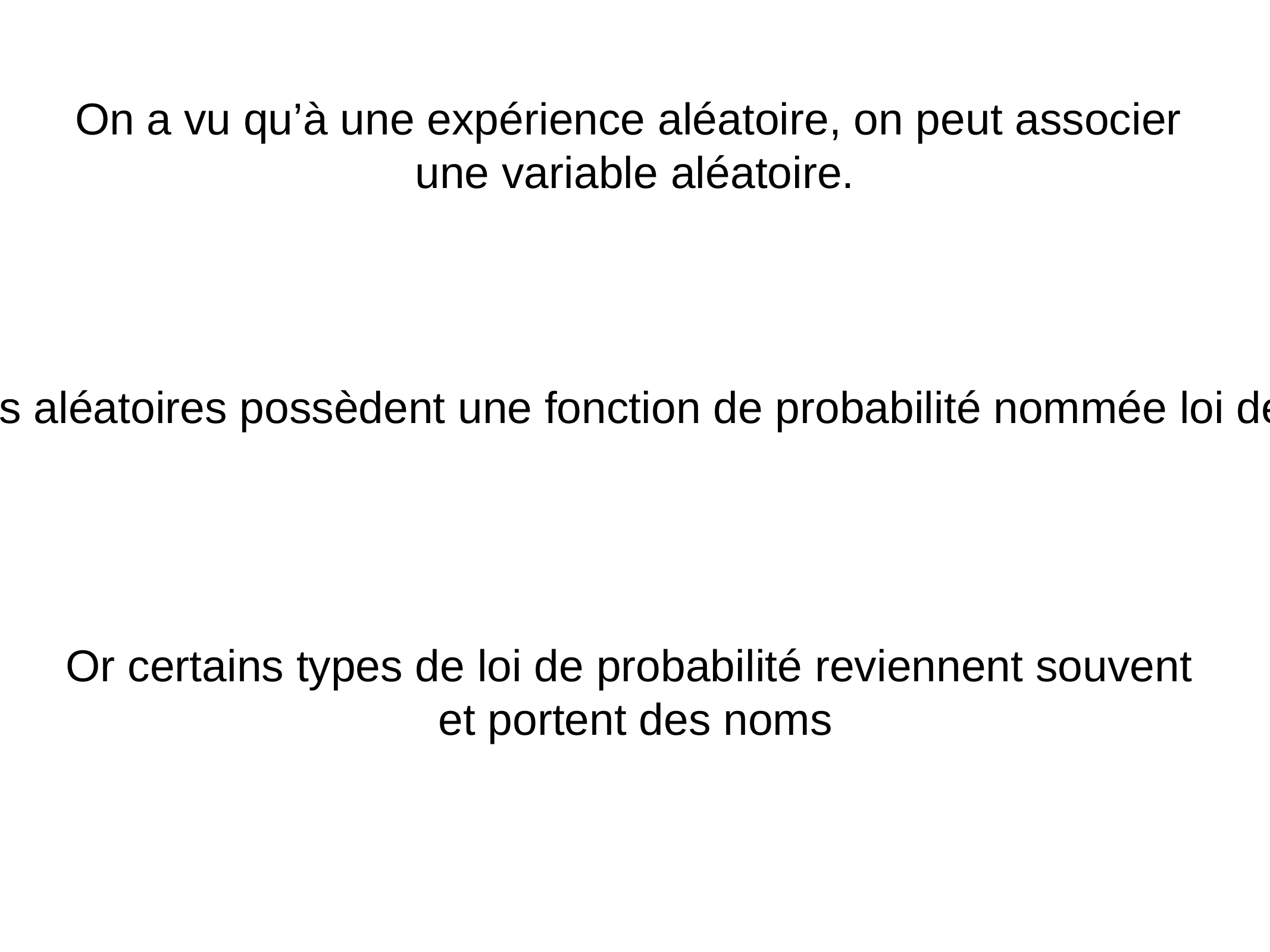

On a vu qu’à une expérience aléatoire, on peut associer
une variable aléatoire.
Ces variables aléatoires possèdent une fonction de probabilité nommée loi de probabilité.
Or certains types de loi de probabilité reviennent souvent
et portent des noms